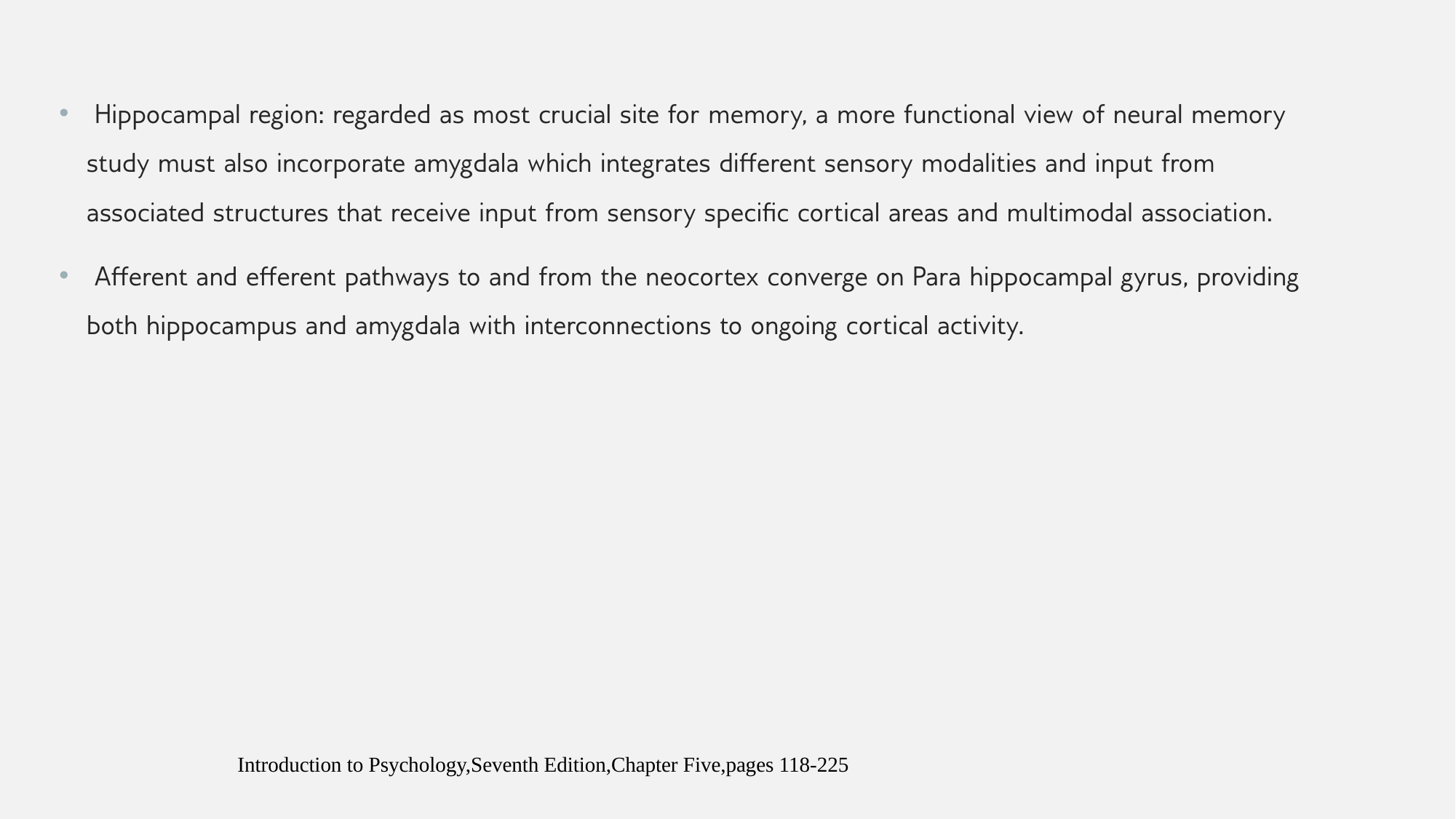

Hippocampal region: regarded as most crucial site for memory, a more functional view of neural memory study must also incorporate amygdala which integrates different sensory modalities and input from associated structures that receive input from sensory specific cortical areas and multimodal association.
 Afferent and efferent pathways to and from the neocortex converge on Para hippocampal gyrus, providing both hippocampus and amygdala with interconnections to ongoing cortical activity.
Introduction to Psychology,Seventh Edition,Chapter Five,pages 118-225